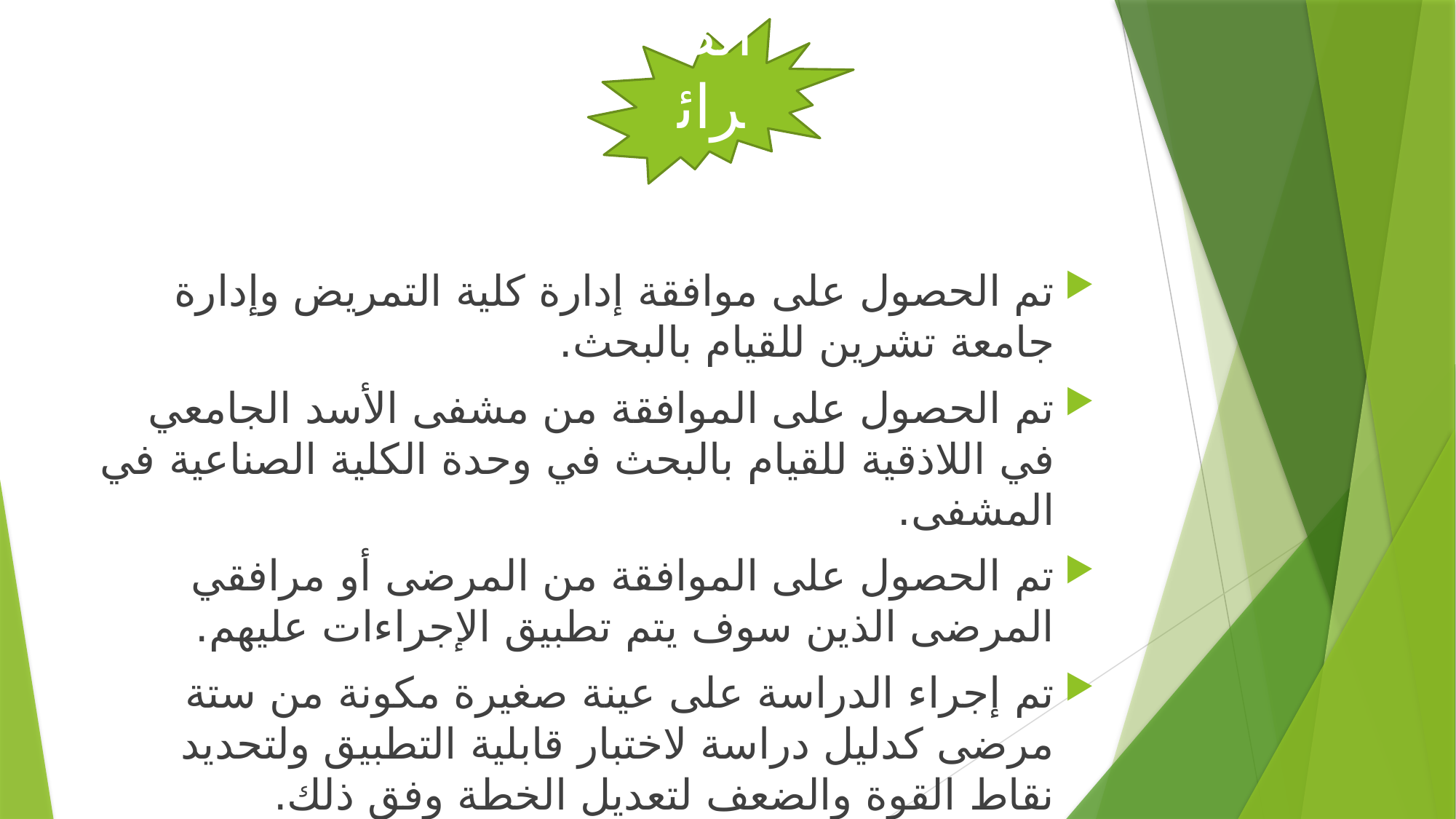

الطرائق
#
تم الحصول على موافقة إدارة كلية التمريض وإدارة جامعة تشرين للقيام بالبحث.
تم الحصول على الموافقة من مشفى الأسد الجامعي في اللاذقية للقيام بالبحث في وحدة الكلية الصناعية في المشفى.
تم الحصول على الموافقة من المرضى أو مرافقي المرضى الذين سوف يتم تطبيق الإجراءات عليهم.
تم إجراء الدراسة على عينة صغيرة مكونة من ستة مرضى كدليل دراسة لاختبار قابلية التطبيق ولتحديد نقاط القوة والضعف لتعديل الخطة وفق ذلك.